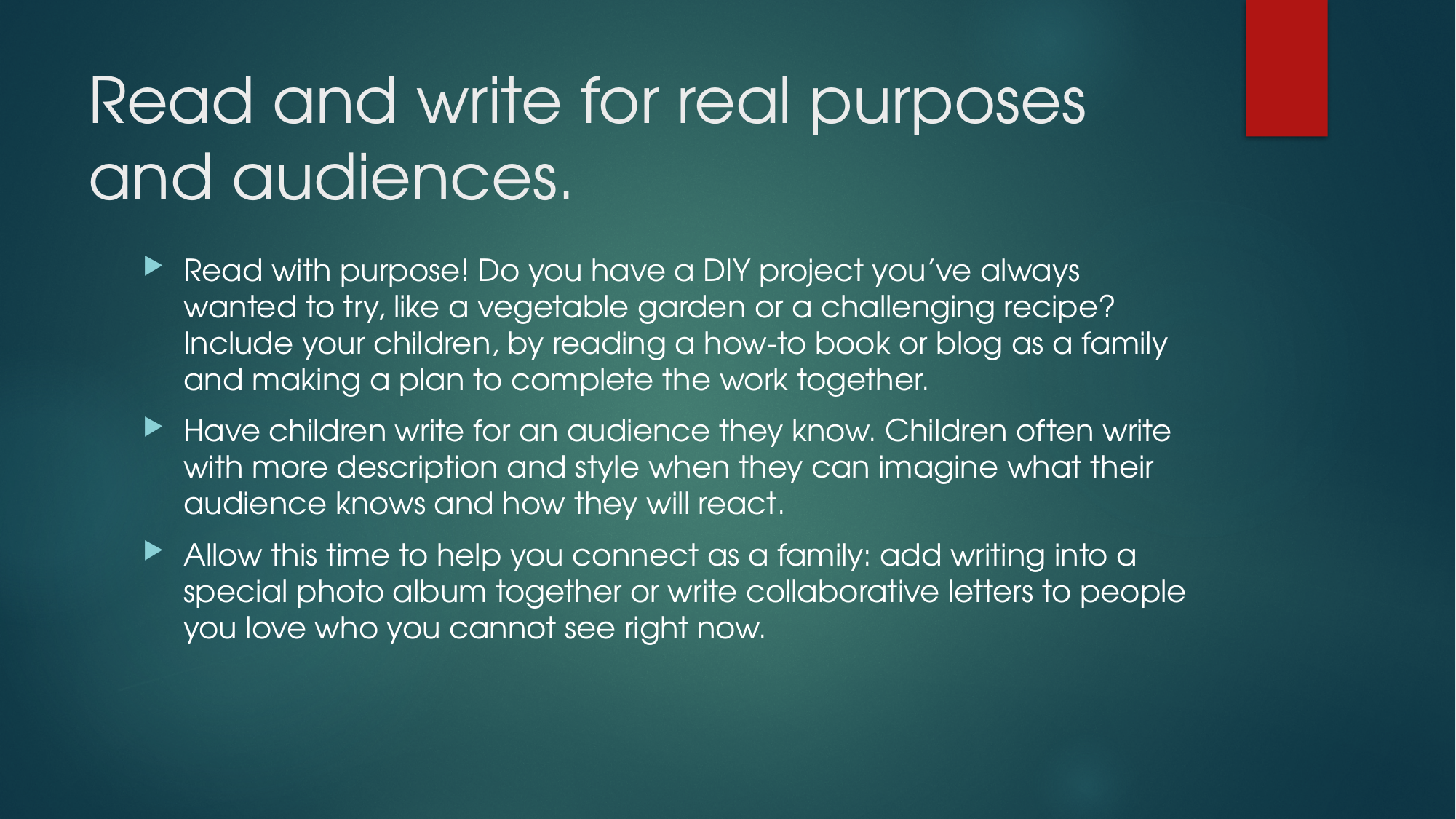

# Read and write for real purposes and audiences.
Read with purpose! Do you have a DIY project you’ve always wanted to try, like a vegetable garden or a challenging recipe? Include your children, by reading a how-to book or blog as a family and making a plan to complete the work together.
Have children write for an audience they know. Children often write with more description and style when they can imagine what their audience knows and how they will react.
Allow this time to help you connect as a family: add writing into a special photo album together or write collaborative letters to people you love who you cannot see right now.